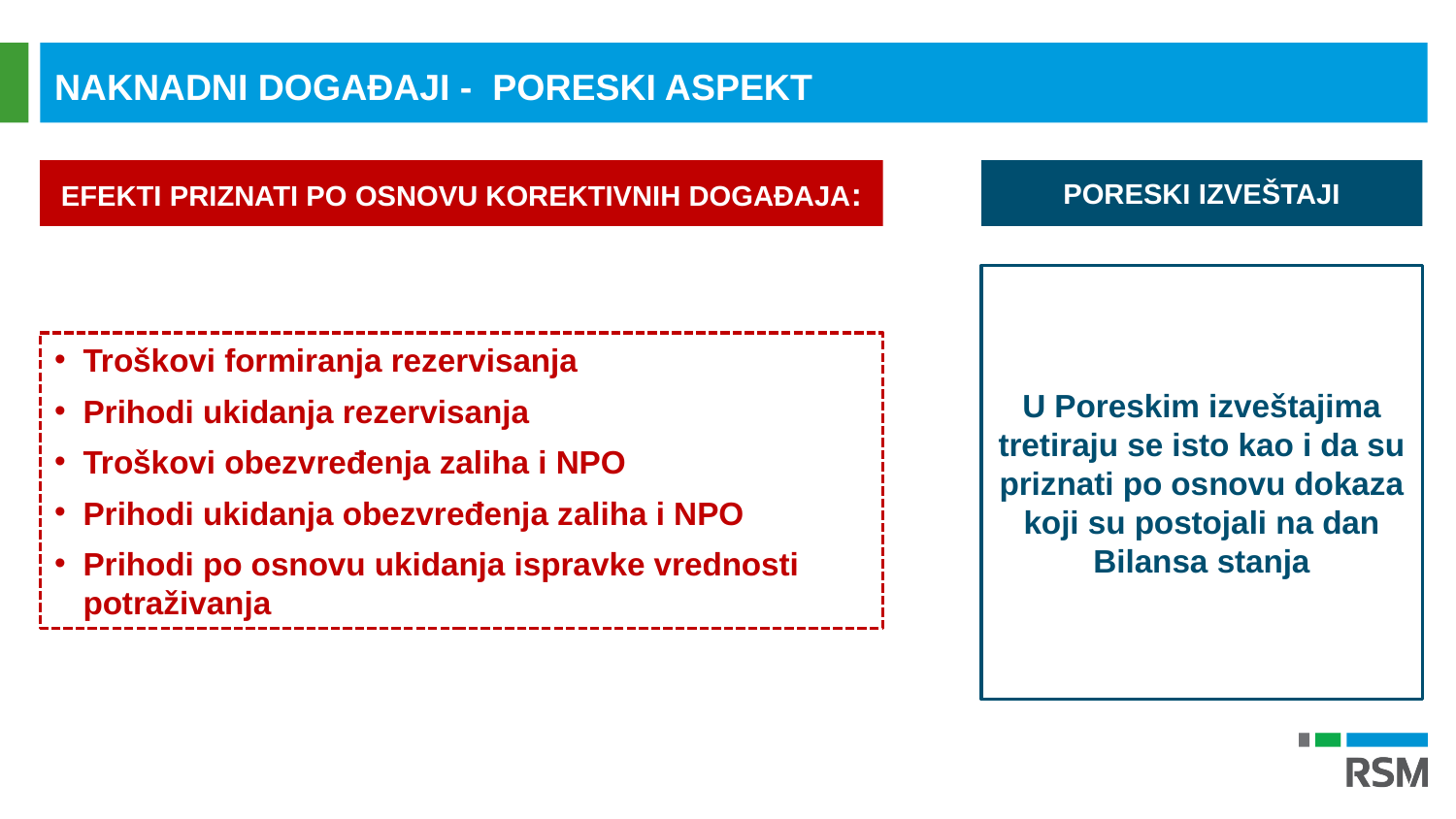

NAKNADNI DOGAĐAJI -  PORESKI ASPEKT
EFEKTI PRIZNATI PO OSNOVU KOREKTIVNIH DOGAĐAJA:

PORESKI IZVEŠTAJI

U Poreskim izveštajima tretiraju se isto kao i da su priznati po osnovu dokaza koji su postojali na dan Bilansa stanja
Troškovi formiranja rezervisanja
Prihodi ukidanja rezervisanja
Troškovi obezvređenja zaliha i NPO
Prihodi ukidanja obezvređenja zaliha i NPO
Prihodi po osnovu ukidanja ispravke vrednosti potraživanja